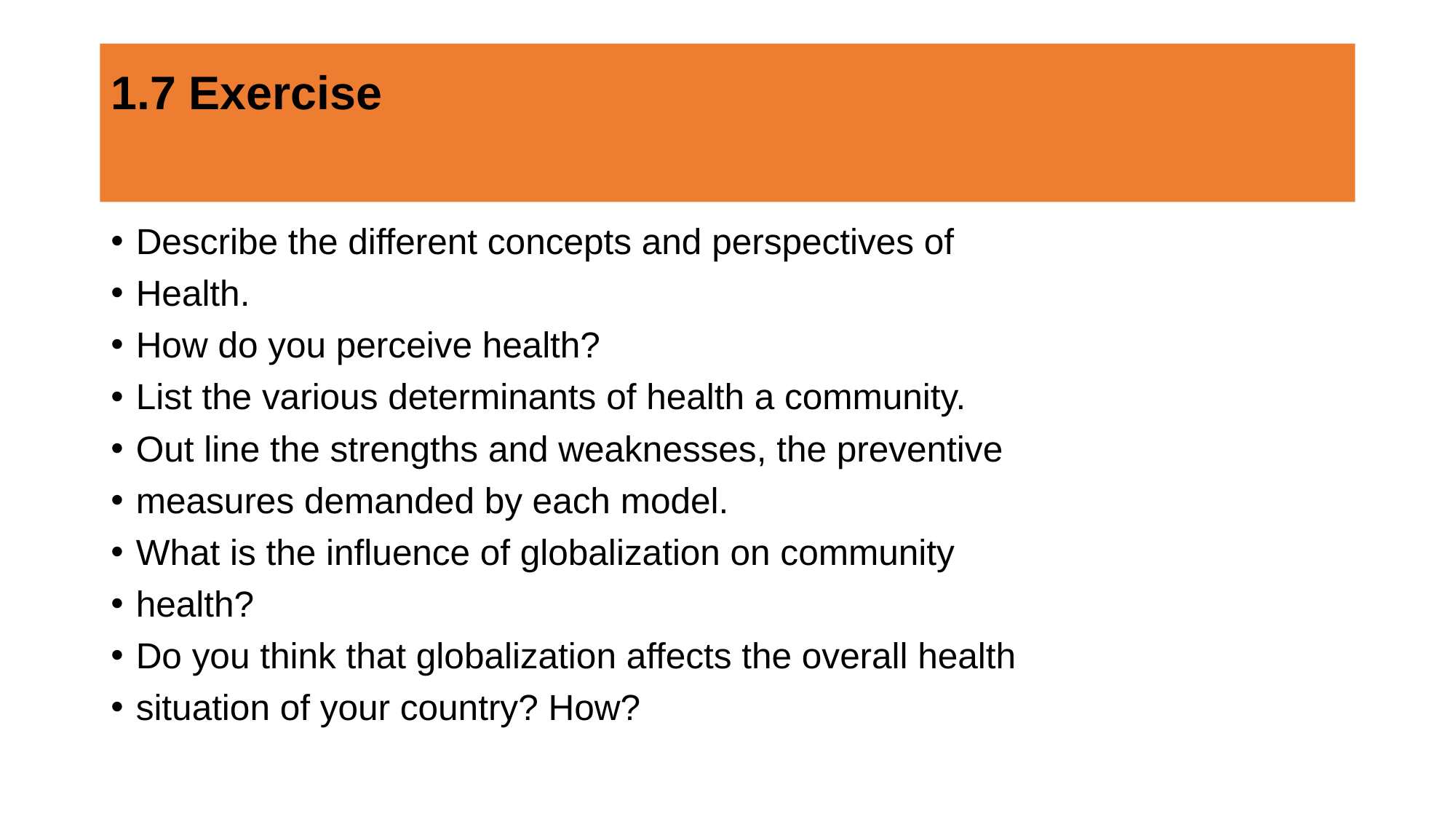

# 1.7 Exercise
Describe the different concepts and perspectives of
Health.
How do you perceive health?
List the various determinants of health a community.
Out line the strengths and weaknesses, the preventive
measures demanded by each model.
What is the influence of globalization on community
health?
Do you think that globalization affects the overall health
situation of your country? How?